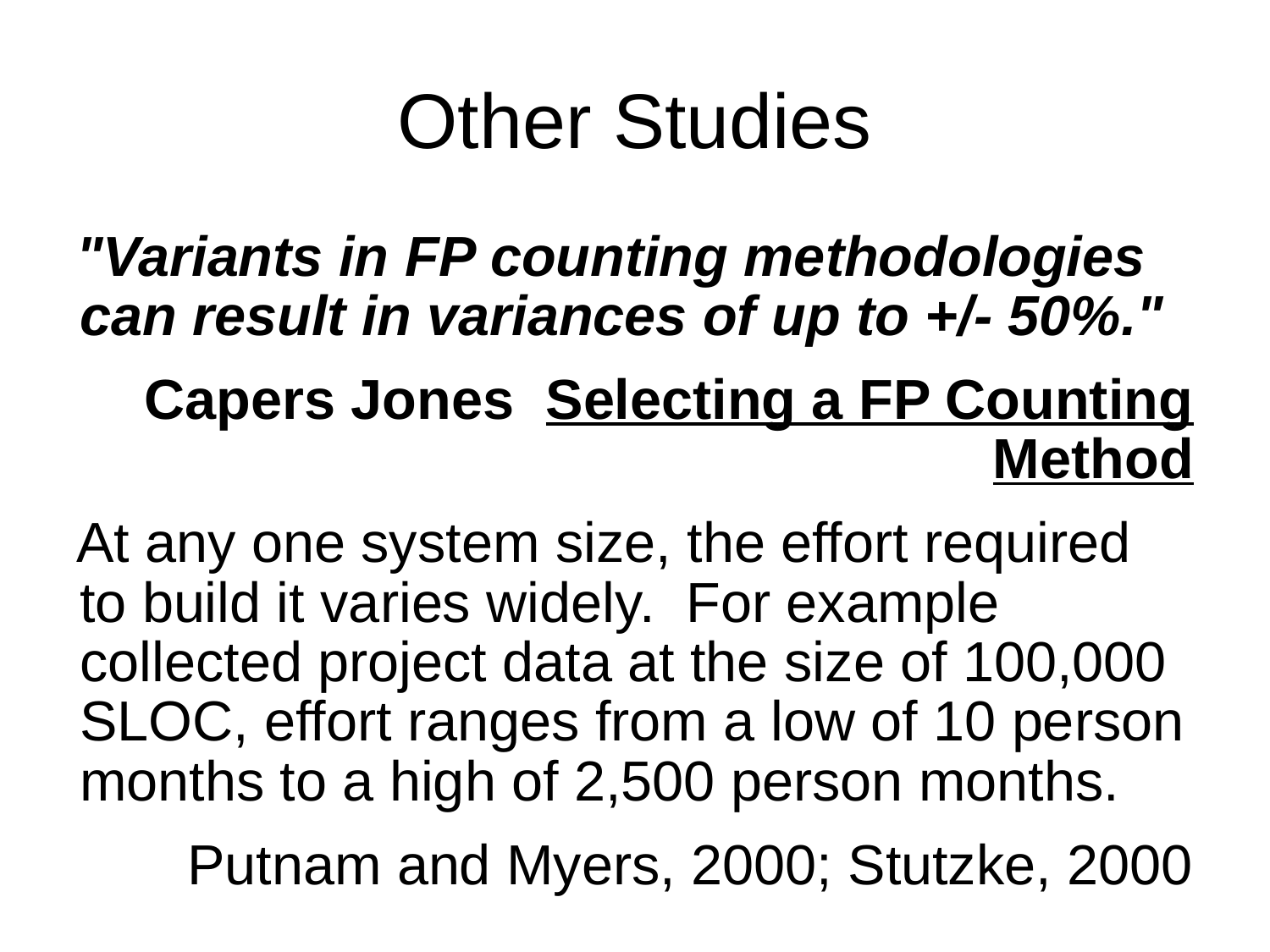

# Other Studies
"Variants in FP counting methodologies can result in variances of up to +/- 50%."
Capers Jones  Selecting a FP Counting Method
At any one system size, the effort required to build it varies widely.  For example collected project data at the size of 100,000 SLOC, effort ranges from a low of 10 person months to a high of 2,500 person months.
Putnam and Myers, 2000; Stutzke, 2000